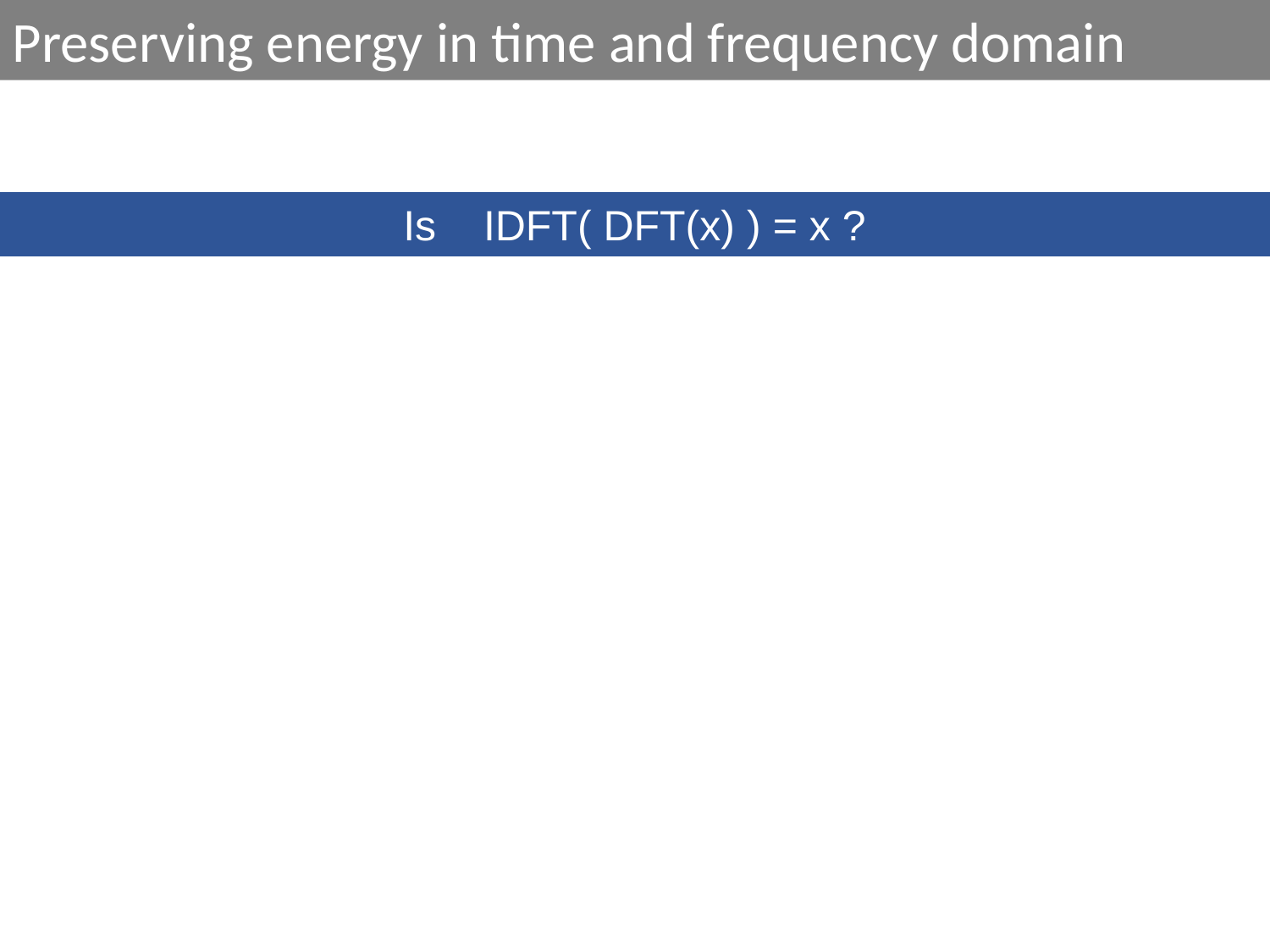

Preserving energy in time and frequency domain
Is    IDFT( DFT(x) ) = x ?